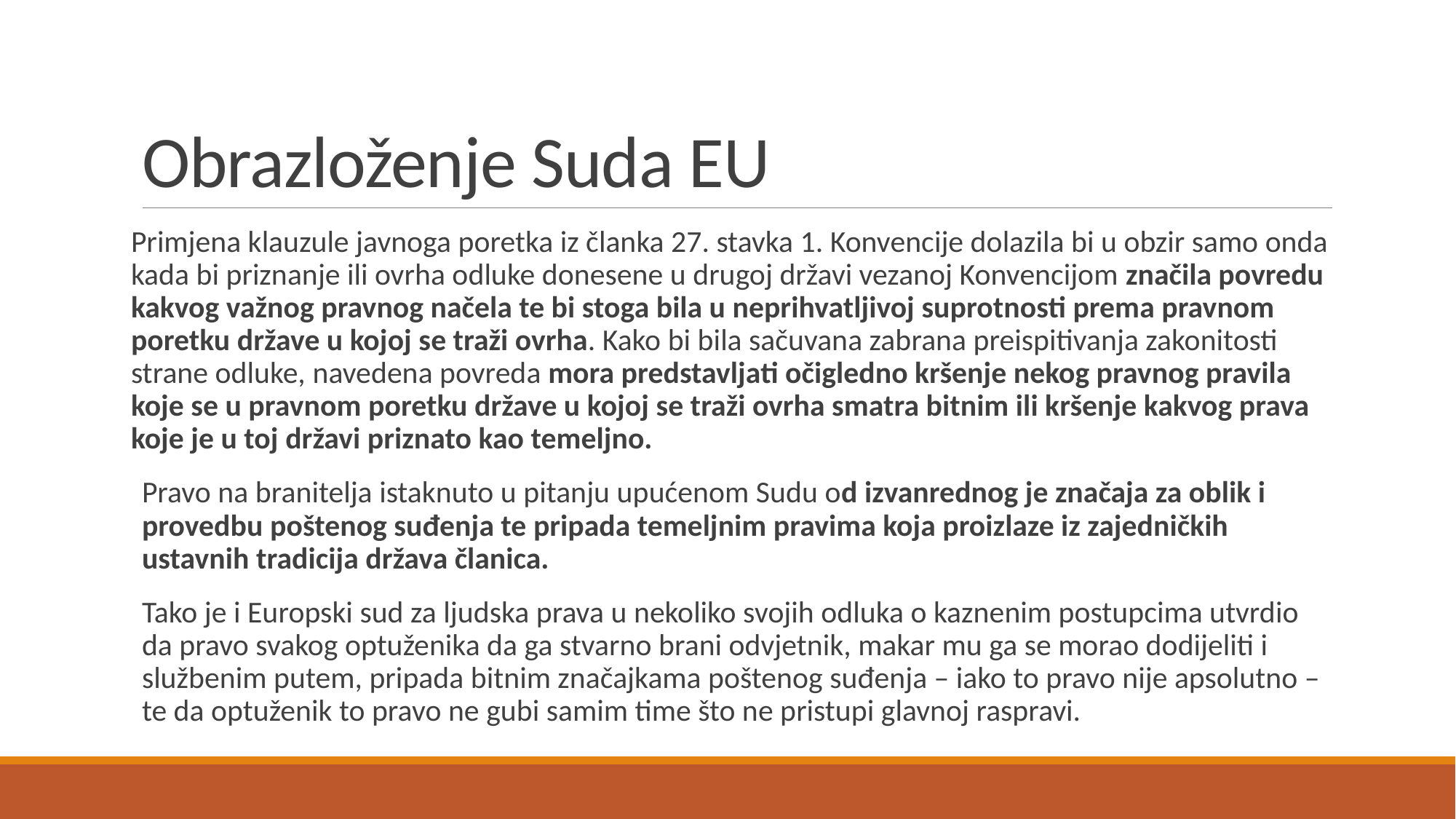

# Obrazloženje Suda EU
Primjena klauzule javnoga poretka iz članka 27. stavka 1. Konvencije dolazila bi u obzir samo onda kada bi priznanje ili ovrha odluke donesene u drugoj državi vezanoj Konvencijom značila povredu kakvog važnog pravnog načela te bi stoga bila u neprihvatljivoj suprotnosti prema pravnom poretku države u kojoj se traži ovrha. Kako bi bila sačuvana zabrana preispitivanja zakonitosti strane odluke, navedena povreda mora predstavljati očigledno kršenje nekog pravnog pravila koje se u pravnom poretku države u kojoj se traži ovrha smatra bitnim ili kršenje kakvog prava koje je u toj državi priznato kao temeljno.
Pravo na branitelja istaknuto u pitanju upućenom Sudu od izvanrednog je značaja za oblik i provedbu poštenog suđenja te pripada temeljnim pravima koja proizlaze iz zajedničkih ustavnih tradicija država članica.
Tako je i Europski sud za ljudska prava u nekoliko svojih odluka o kaznenim postupcima utvrdio da pravo svakog optuženika da ga stvarno brani odvjetnik, makar mu ga se morao dodijeliti i službenim putem, pripada bitnim značajkama poštenog suđenja – iako to pravo nije apsolutno – te da optuženik to pravo ne gubi samim time što ne pristupi glavnoj raspravi.